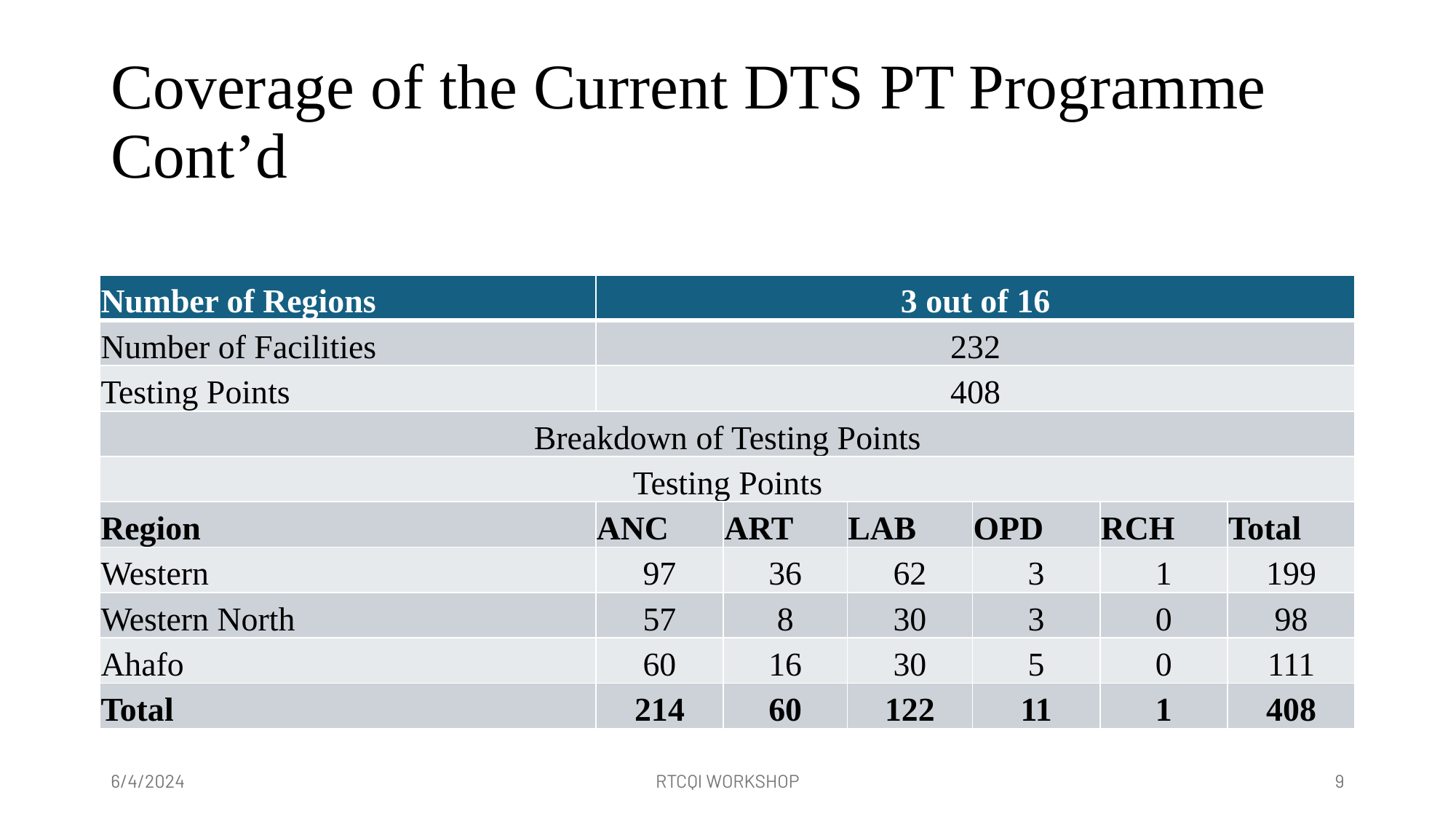

# Coverage of the Current DTS PT Programme Cont’d
| Number of Regions | 3 out of 16 |  |  |  |  |  |
| --- | --- | --- | --- | --- | --- | --- |
| Number of Facilities | 232 |  |  |  |  |  |
| Testing Points | 408 |  |  |  |  |  |
| Breakdown of Testing Points |  |  |  |  |  |  |
| Testing Points |  |  |  |  |  |  |
| Region | ANC | ART | LAB | OPD | RCH | Total |
| Western | 97 | 36 | 62 | 3 | 1 | 199 |
| Western North | 57 | 8 | 30 | 3 | 0 | 98 |
| Ahafo | 60 | 16 | 30 | 5 | 0 | 111 |
| Total | 214 | 60 | 122 | 11 | 1 | 408 |
6/4/2024
RTCQI WORKSHOP
9